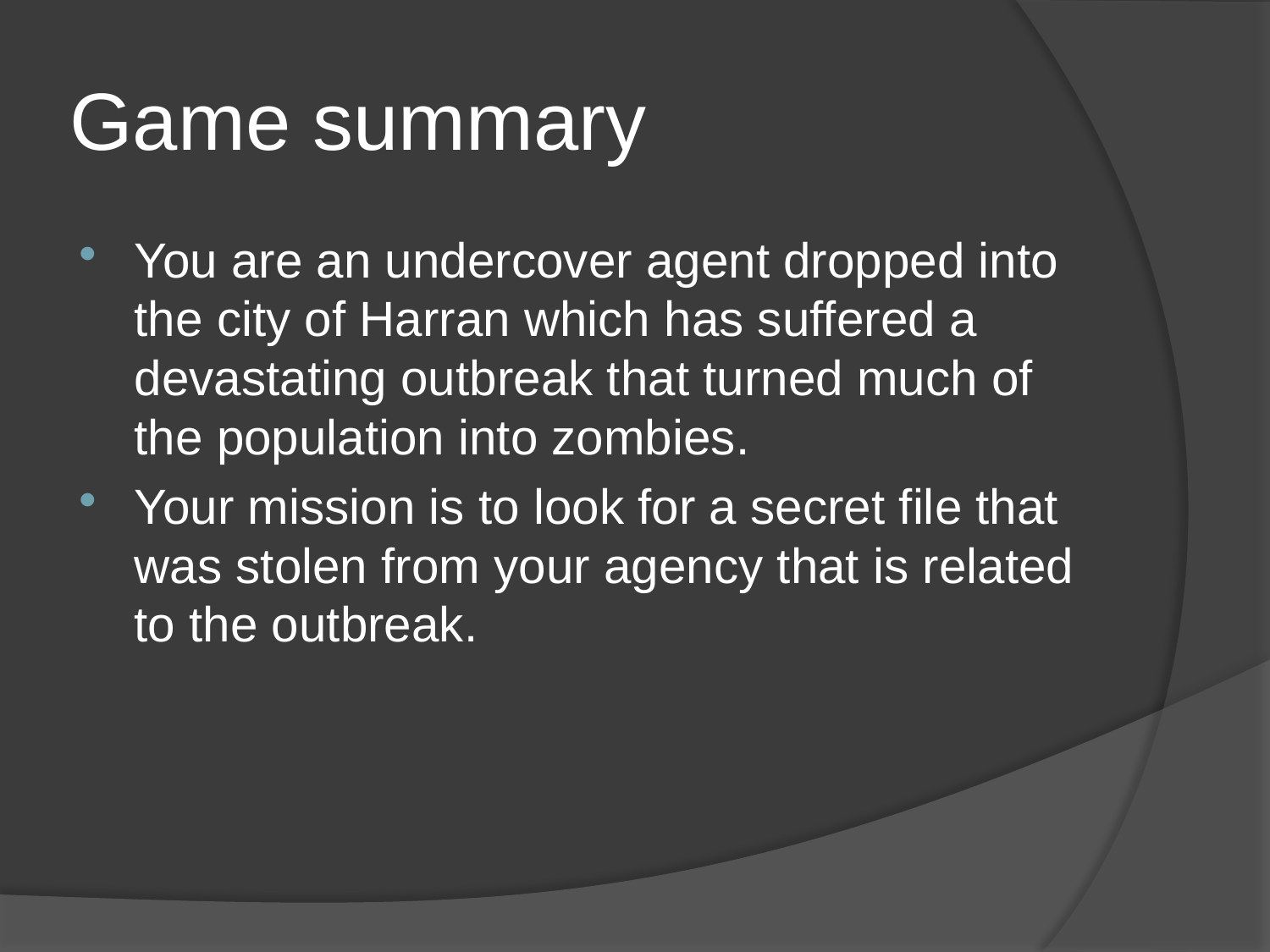

# Game summary
You are an undercover agent dropped into the city of Harran which has suffered a devastating outbreak that turned much of the population into zombies.
Your mission is to look for a secret file that was stolen from your agency that is related to the outbreak.